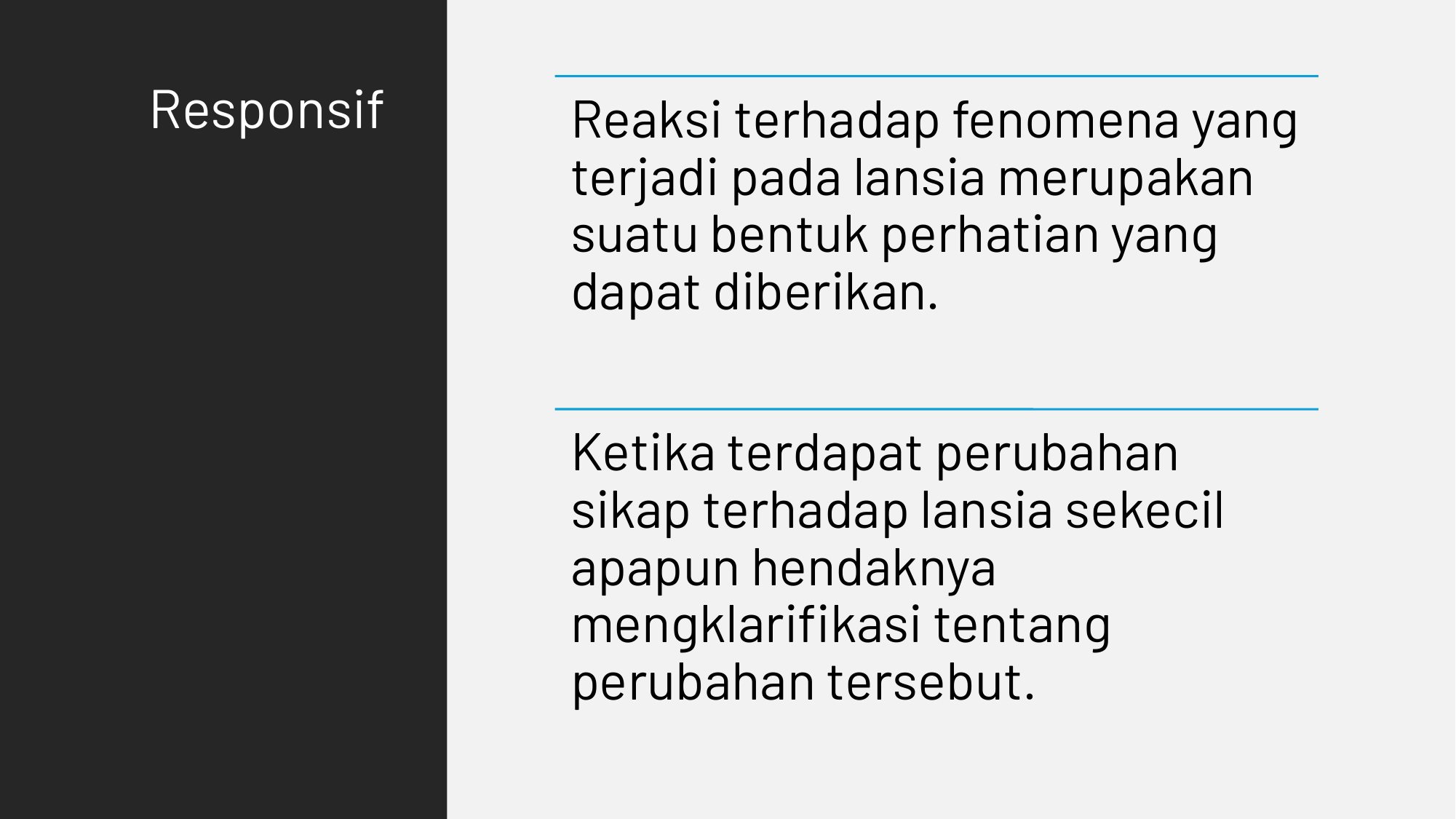

# Responsif
Reaksi terhadap fenomena yang terjadi pada lansia merupakan suatu bentuk perhatian yang dapat diberikan.
Ketika terdapat perubahan sikap terhadap lansia sekecil apapun hendaknya mengklarifikasi tentang perubahan tersebut.